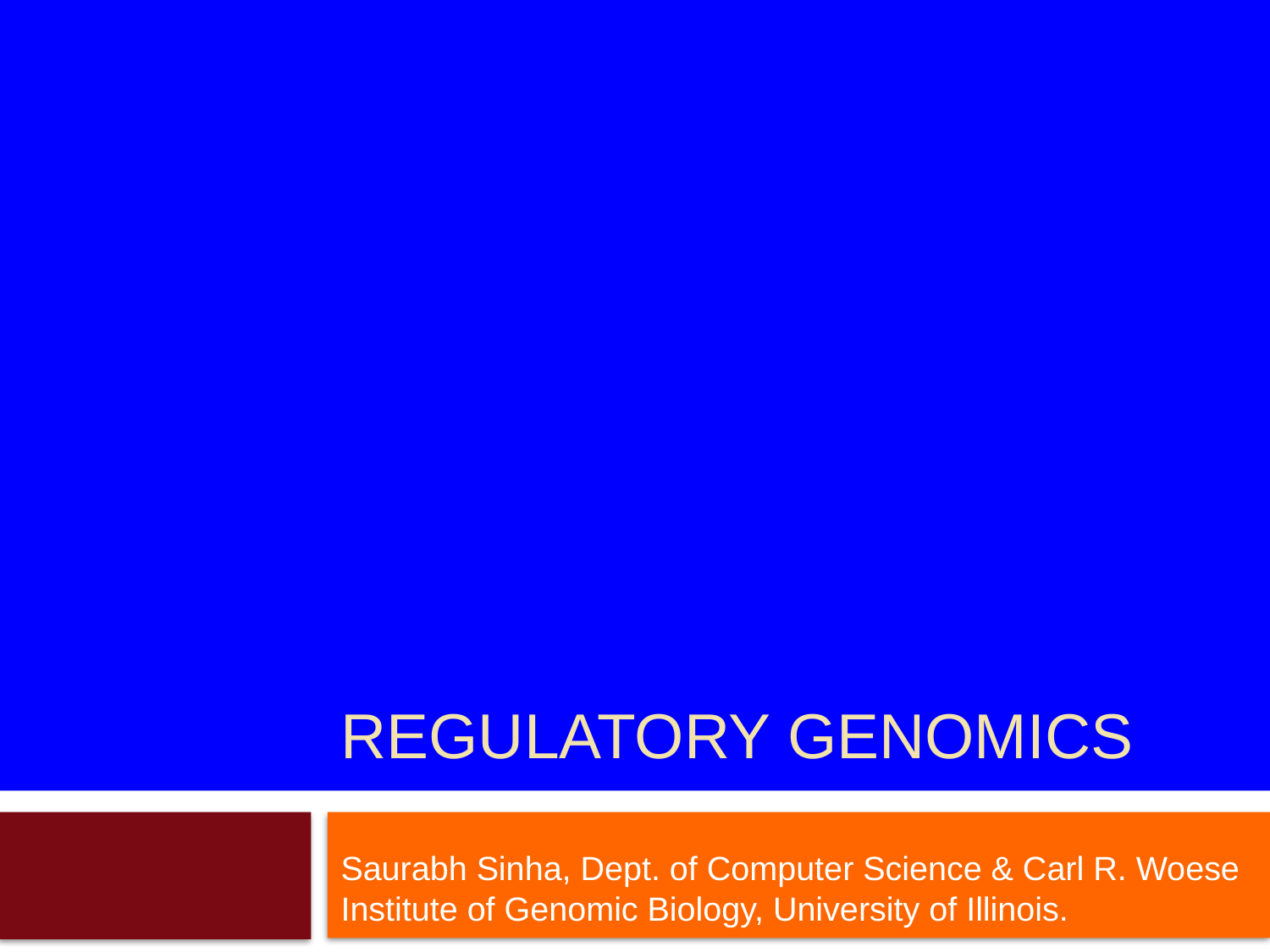

# REGULATORY GENOMICS
Saurabh Sinha, Dept. of Computer Science & Carl R. Woese Institute of Genomic Biology, University of Illinois.